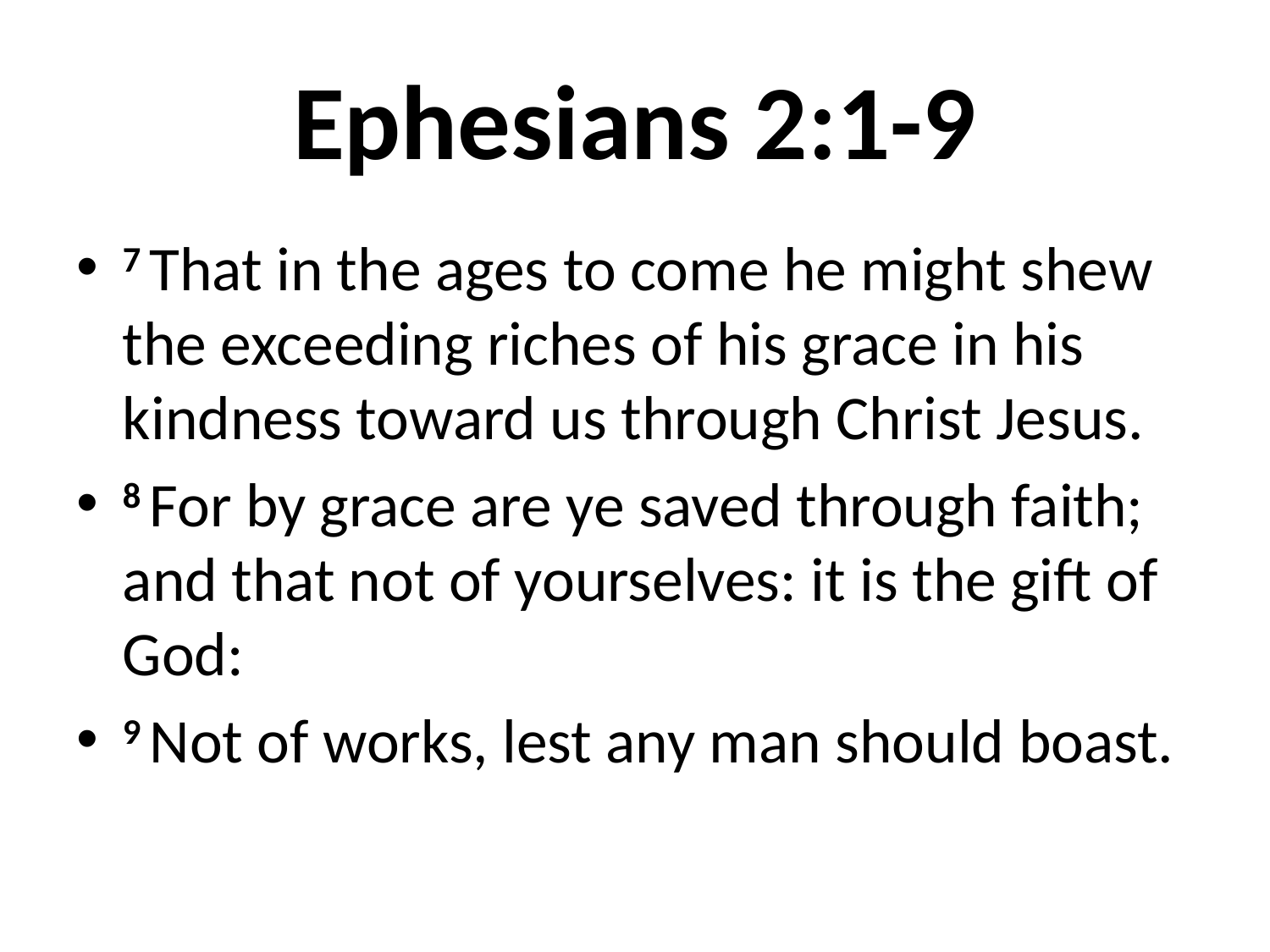

# Ephesians 2:1-9
7 That in the ages to come he might shew the exceeding riches of his grace in his kindness toward us through Christ Jesus.
8 For by grace are ye saved through faith; and that not of yourselves: it is the gift of God:
9 Not of works, lest any man should boast.